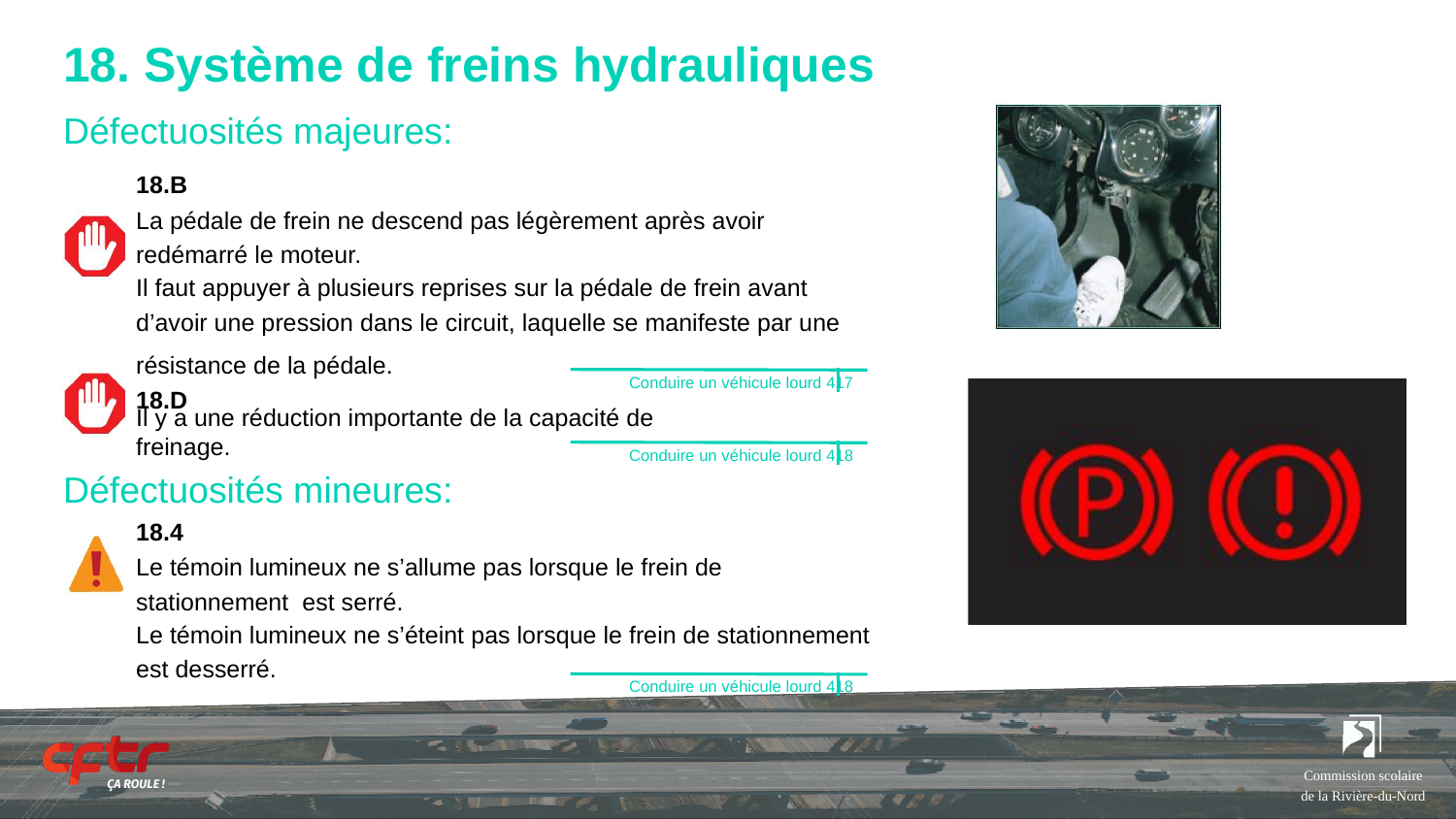

# 18. Système de freins hydrauliques
Défectuosités majeures:
18.B
La pédale de frein ne descend pas légèrement après avoir  redémarré le moteur.
Il faut appuyer à plusieurs reprises sur la pédale de frein avant
d’avoir une pression dans le circuit, laquelle se manifeste par une

résistance de la pédale.
18.D

Conduire un véhicule lourd 417

Il y a une réduction importante de la capacité de freinage.

Conduire un véhicule lourd 418
Défectuosités mineures:
18.4
Le témoin lumineux ne s’allume pas lorsque le frein de stationnement  est serré.
Le témoin lumineux ne s’éteint pas lorsque le frein de stationnement
est desserré.

Conduire un véhicule lourd 418
Commission scolaire  de la Rivière-du-Nord
ÇA ROULE !